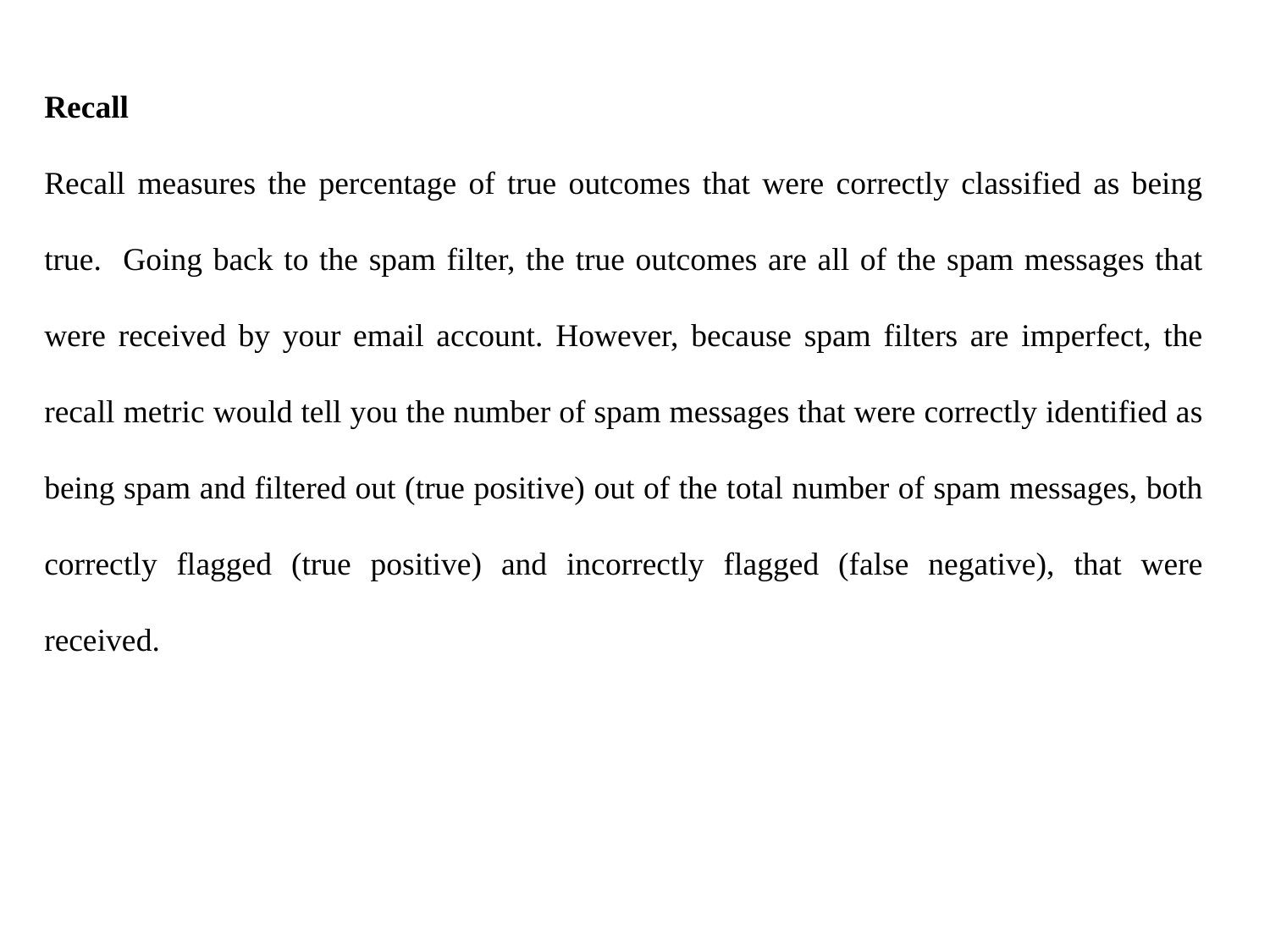

Recall
Recall measures the percentage of true outcomes that were correctly classified as being true.  Going back to the spam filter, the true outcomes are all of the spam messages that were received by your email account. However, because spam filters are imperfect, the recall metric would tell you the number of spam messages that were correctly identified as being spam and filtered out (true positive) out of the total number of spam messages, both correctly flagged (true positive) and incorrectly flagged (false negative), that were received.